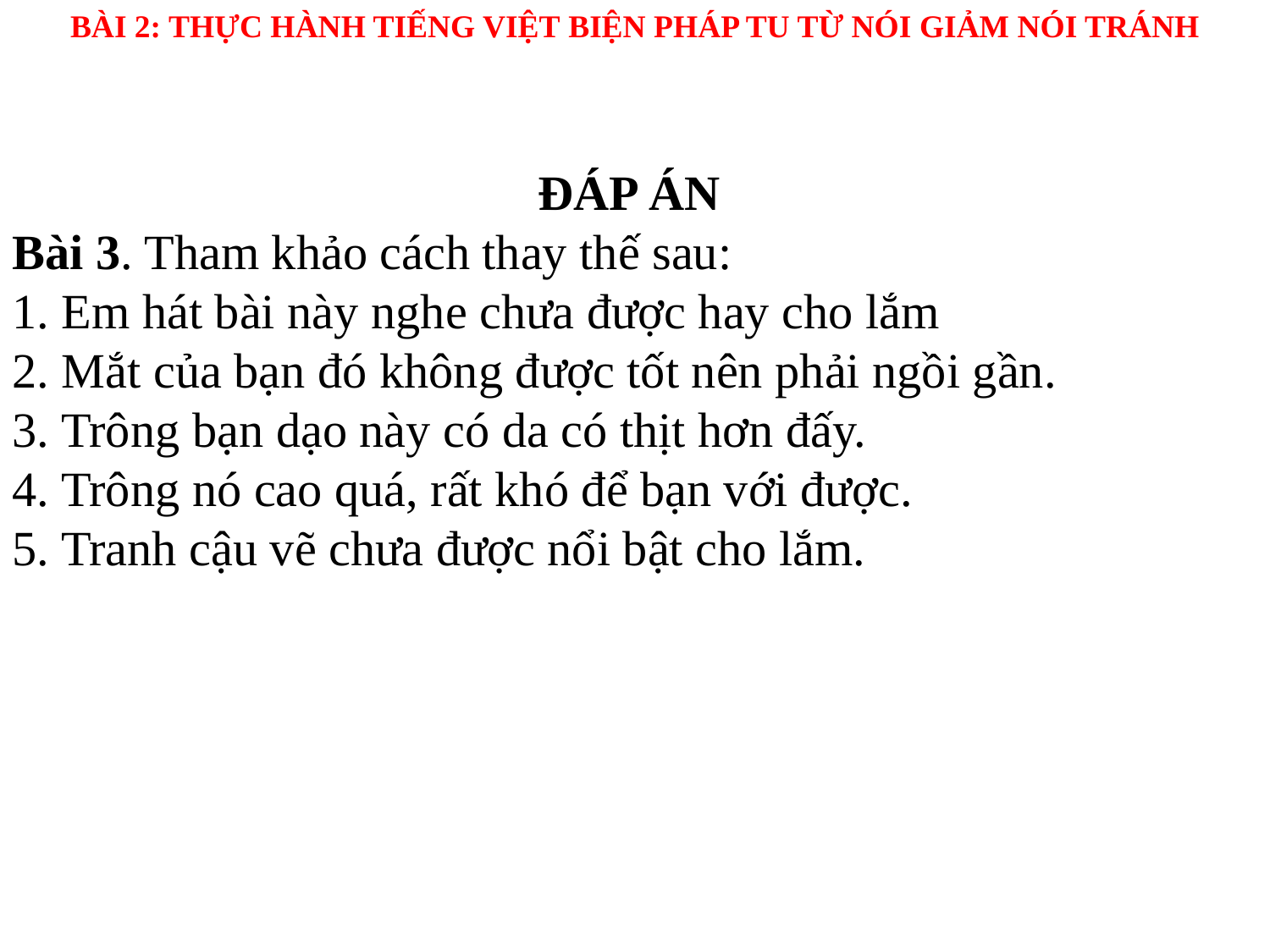

BÀI 2: THỰC HÀNH TIẾNG VIỆT BIỆN PHÁP TU TỪ NÓI GIẢM NÓI TRÁNH

ĐÁP ÁN
Bài 3. Tham khảo cách thay thế sau:
1. Em hát bài này nghe chưa được hay cho lắm
2. Mắt của bạn đó không được tốt nên phải ngồi gần.
3. Trông bạn dạo này có da có thịt hơn đấy.
4. Trông nó cao quá, rất khó để bạn với được.
5. Tranh cậu vẽ chưa được nổi bật cho lắm.